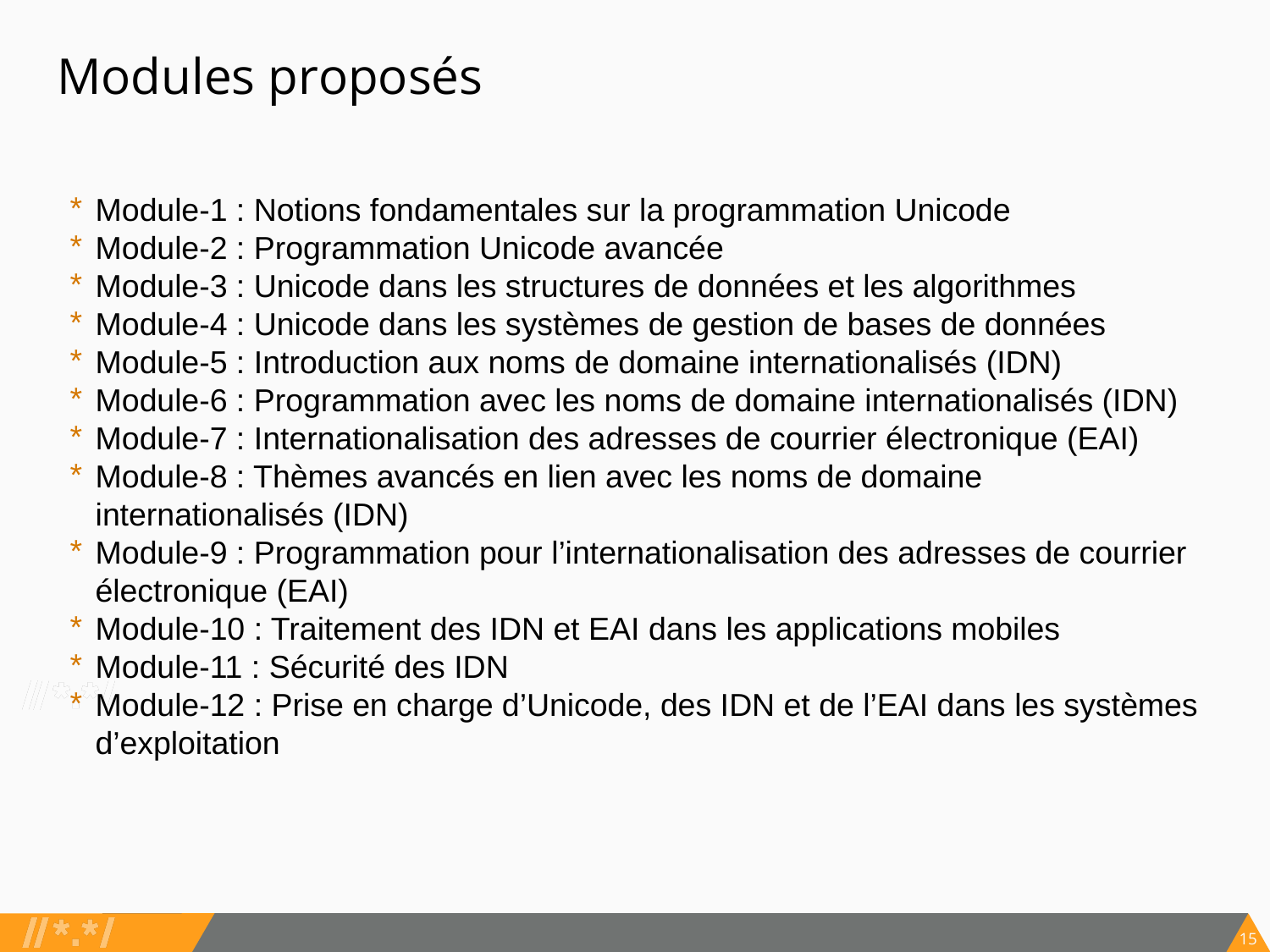

# Modules proposés
Module-1 : Notions fondamentales sur la programmation Unicode
Module-2 : Programmation Unicode avancée
Module-3 : Unicode dans les structures de données et les algorithmes
Module-4 : Unicode dans les systèmes de gestion de bases de données
Module-5 : Introduction aux noms de domaine internationalisés (IDN)
Module-6 : Programmation avec les noms de domaine internationalisés (IDN)
Module-7 : Internationalisation des adresses de courrier électronique (EAI)
Module-8 : Thèmes avancés en lien avec les noms de domaine internationalisés (IDN)
Module-9 : Programmation pour l’internationalisation des adresses de courrier électronique (EAI)
Module-10 : Traitement des IDN et EAI dans les applications mobiles
Module-11 : Sécurité des IDN
Module-12 : Prise en charge d’Unicode, des IDN et de l’EAI dans les systèmes d’exploitation